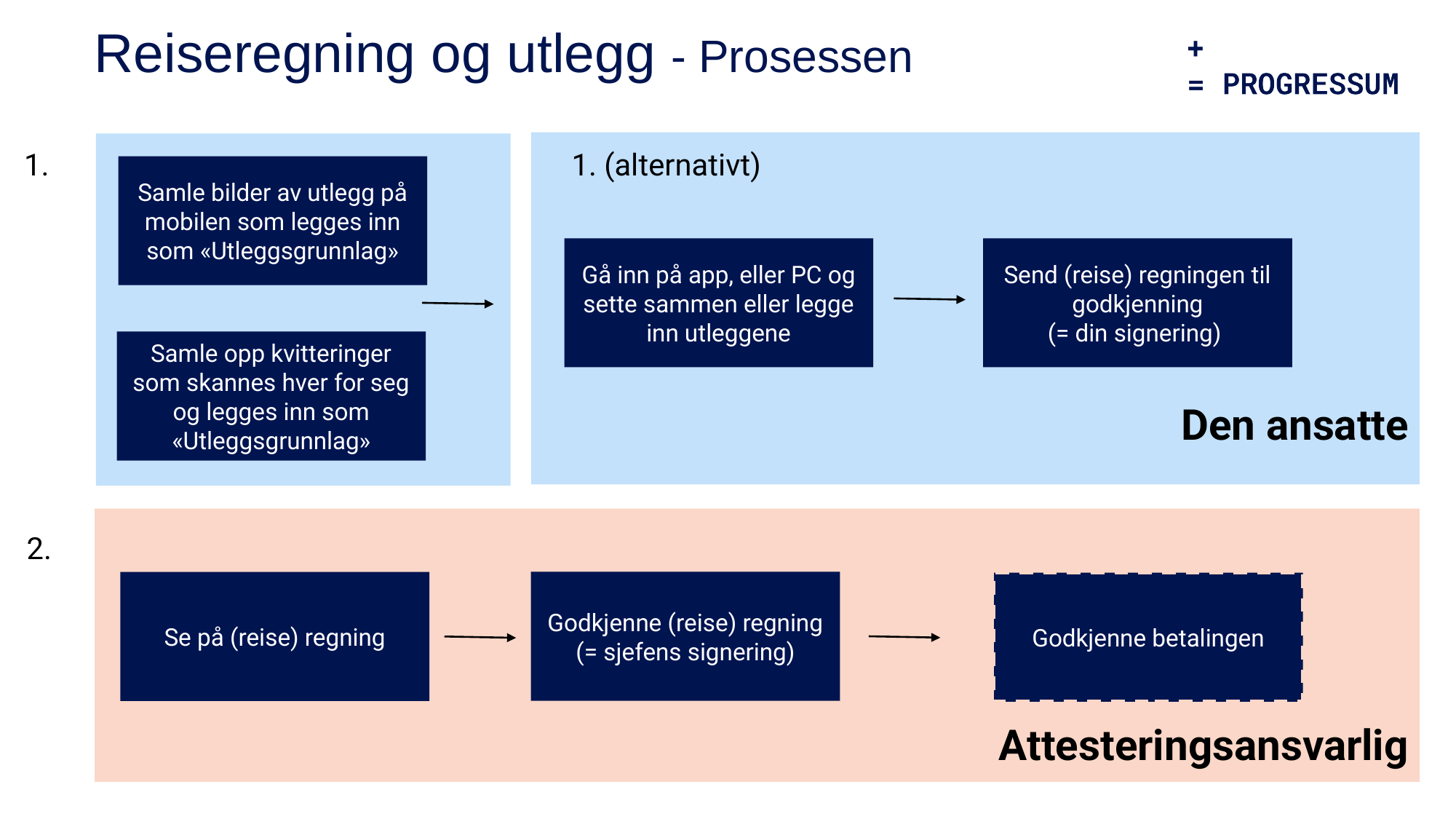

# Reiseregning og utlegg - Prosessen

Den ansatte

1.
1. (alternativt)
Samle bilder av utlegg på mobilen som legges inn som «Utleggsgrunnlag»
Gå inn på app, eller PC og sette sammen eller legge inn utleggene
Send (reise) regningen til godkjenning
(= din signering)
Samle opp kvitteringer som skannes hver for seg og legges inn som «Utleggsgrunnlag»

Attesteringsansvarlig
2.
Godkjenne (reise) regning
(= sjefens signering)
Se på (reise) regning
Godkjenne betalingen